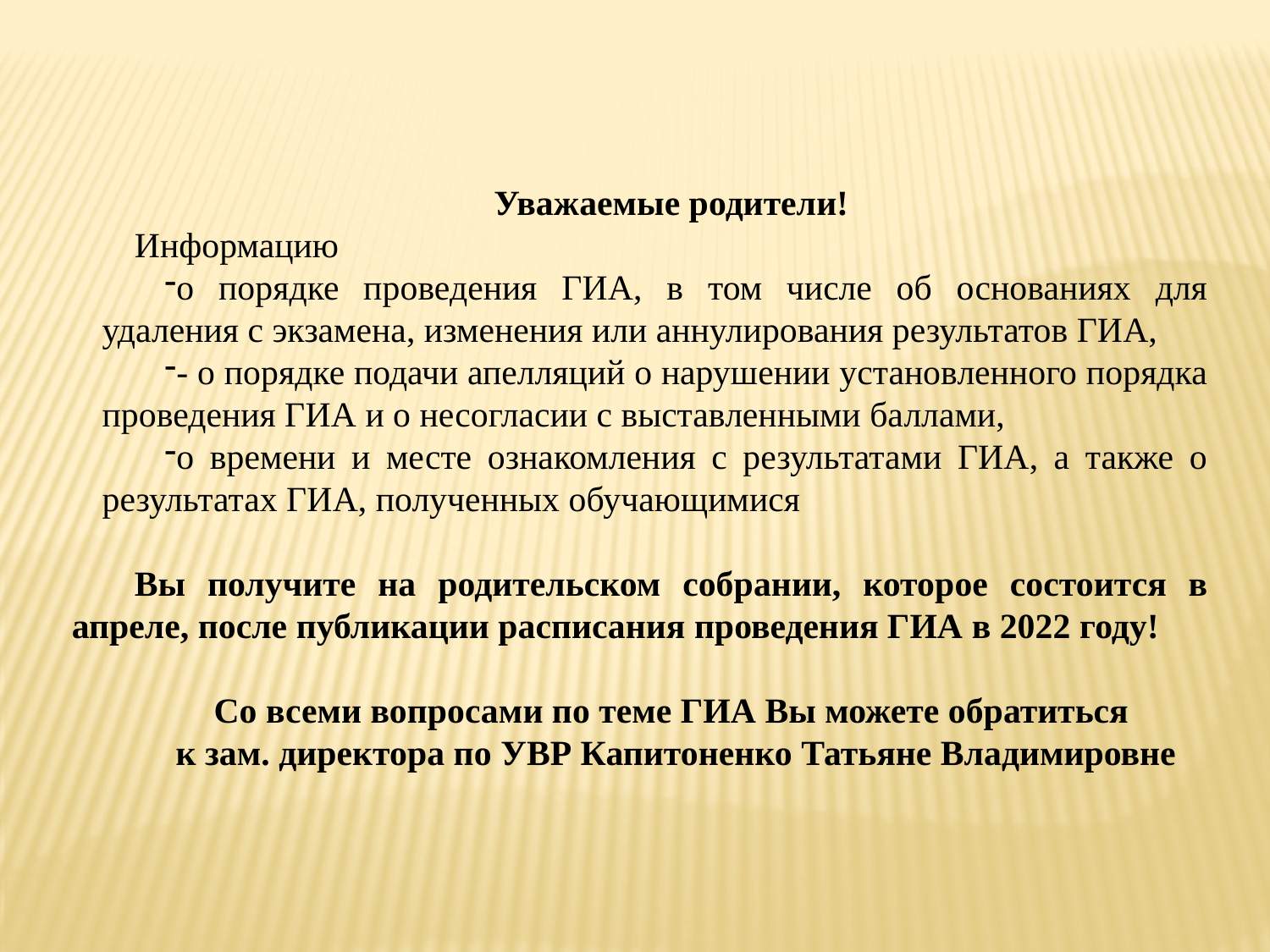

Уважаемые родители!
Информацию
о порядке проведения ГИА, в том числе об основаниях для удаления с экзамена, изменения или аннулирования результатов ГИА,
- о порядке подачи апелляций о нарушении установленного порядка проведения ГИА и о несогласии с выставленными баллами,
о времени и месте ознакомления с результатами ГИА, а также о результатах ГИА, полученных обучающимися

Вы получите на родительском собрании, которое состоится в апреле, после публикации расписания проведения ГИА в 2022 году!

Со всеми вопросами по теме ГИА Вы можете обратиться
 к зам. директора по УВР Капитоненко Татьяне Владимировне